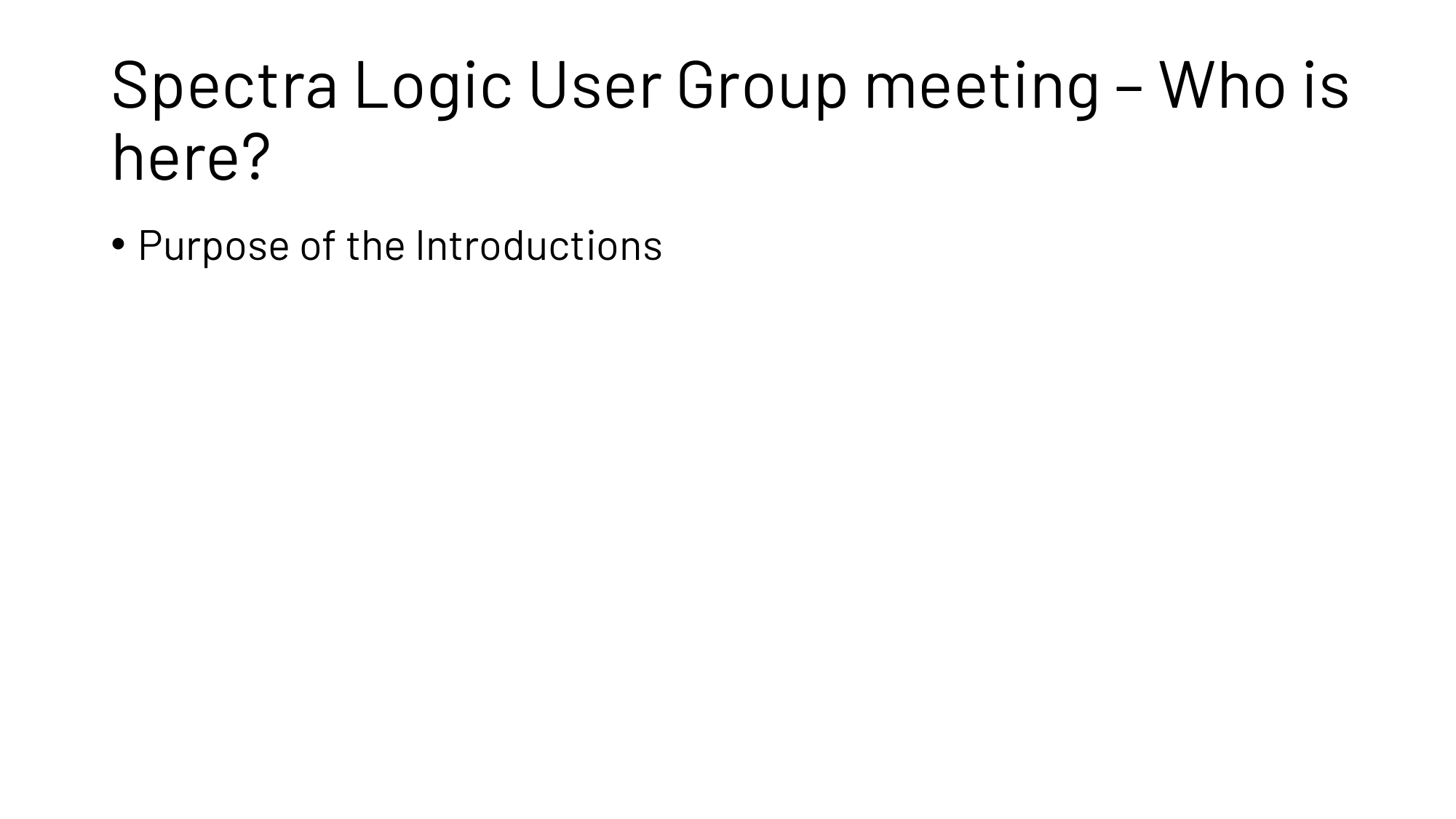

# Spectra Logic User Group meeting – Who is here?
Purpose of the Introductions